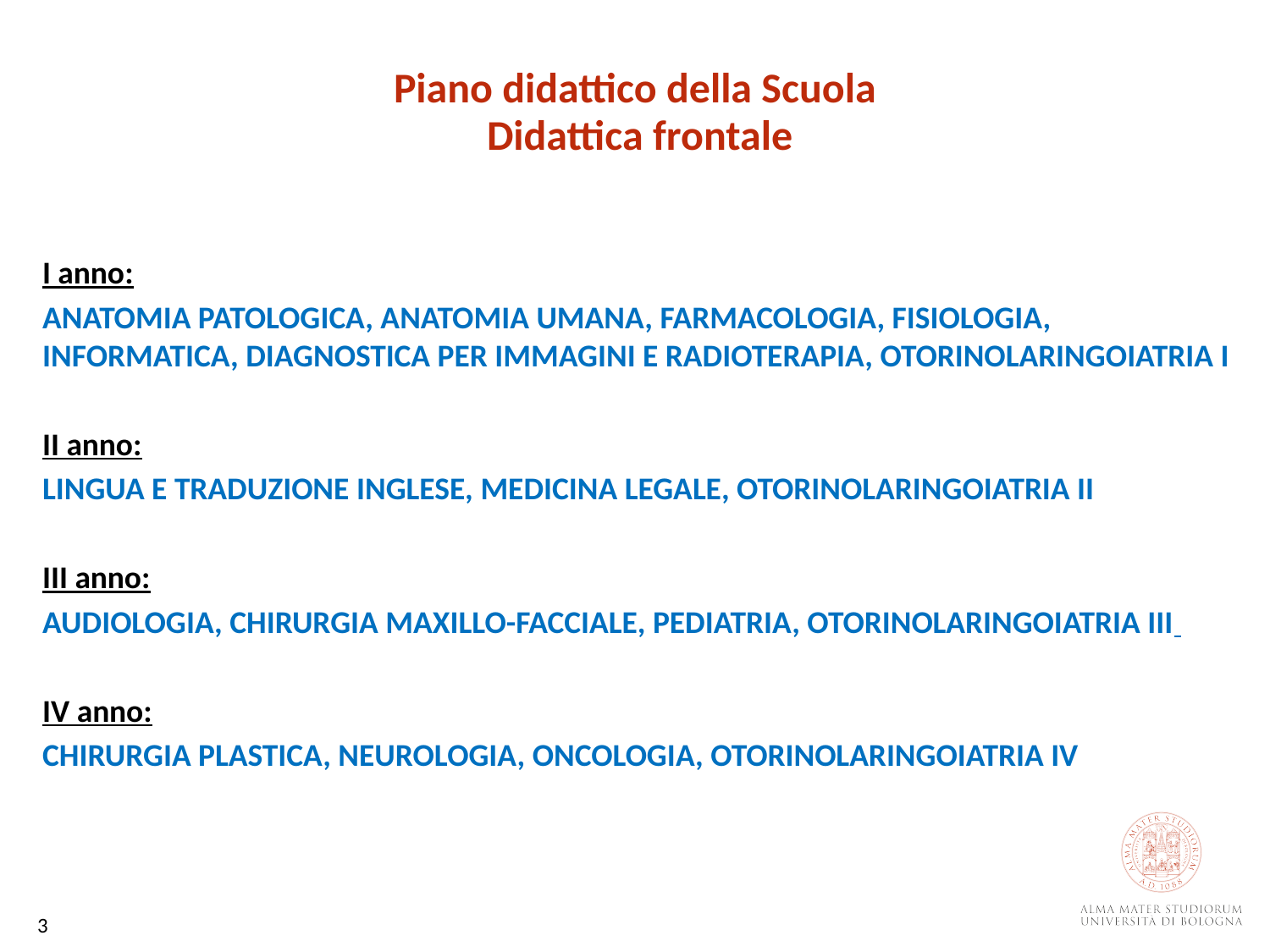

Piano didattico della Scuola
Didattica frontale
I anno:
ANATOMIA PATOLOGICA, ANATOMIA UMANA, FARMACOLOGIA, FISIOLOGIA, INFORMATICA, DIAGNOSTICA PER IMMAGINI E RADIOTERAPIA, OTORINOLARINGOIATRIA I

II anno:
LINGUA E TRADUZIONE INGLESE, MEDICINA LEGALE, OTORINOLARINGOIATRIA II

III anno:
AUDIOLOGIA, CHIRURGIA MAXILLO-FACCIALE, PEDIATRIA, OTORINOLARINGOIATRIA III

IV anno:
CHIRURGIA PLASTICA, NEUROLOGIA, ONCOLOGIA, OTORINOLARINGOIATRIA IV